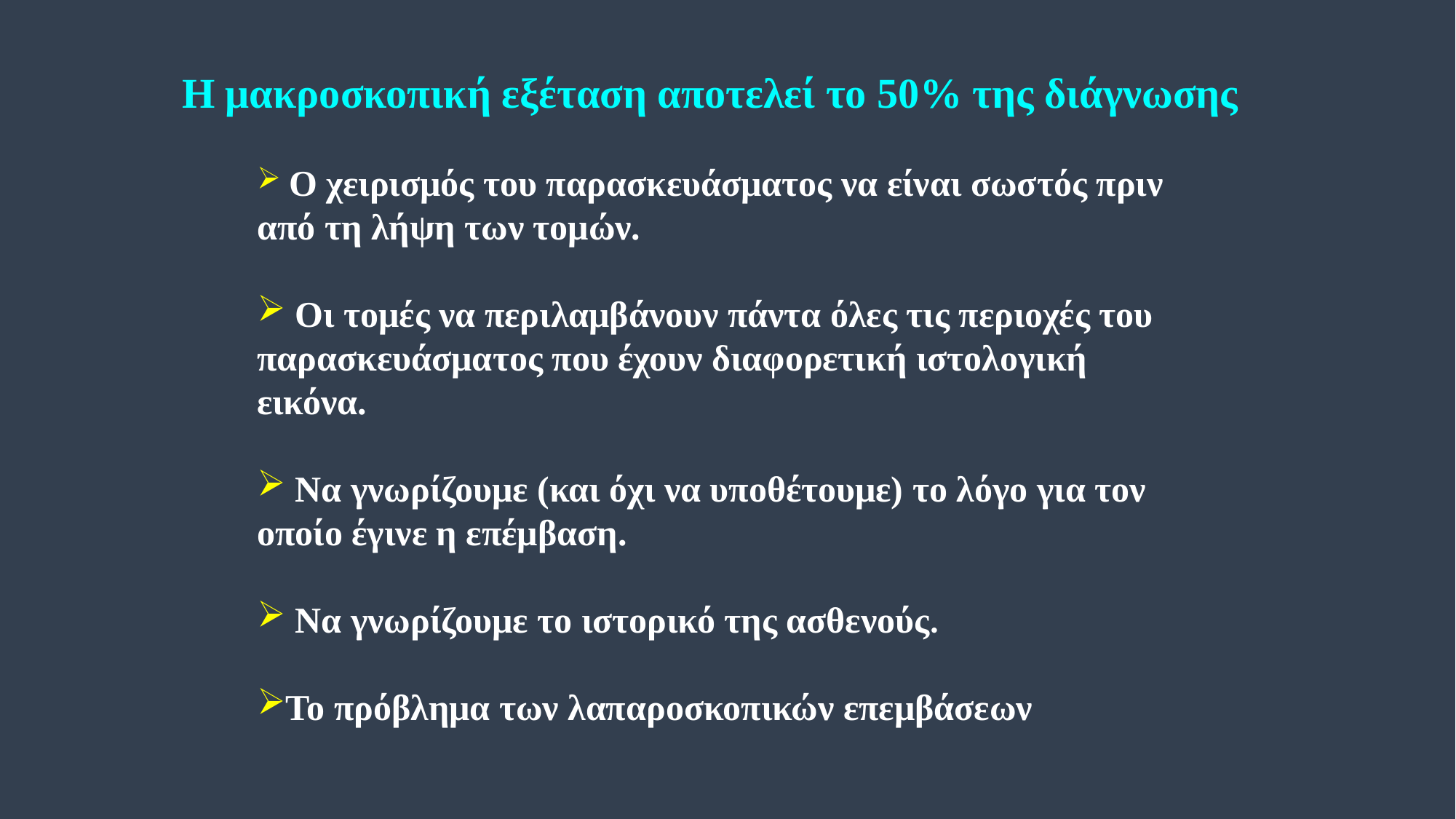

Η μακροσκοπική εξέταση αποτελεί το 50% της διάγνωσης
 Ο χειρισμός του παρασκευάσματος να είναι σωστός πριν από τη λήψη των τομών.

 Οι τομές να περιλαμβάνουν πάντα όλες τις περιοχές του παρασκευάσματος που έχουν διαφορετική ιστολογική εικόνα.

 Να γνωρίζουμε (και όχι να υποθέτουμε) το λόγο για τον οποίο έγινε η επέμβαση.

 Να γνωρίζουμε το ιστορικό της ασθενούς.

Το πρόβλημα των λαπαροσκοπικών επεμβάσεων